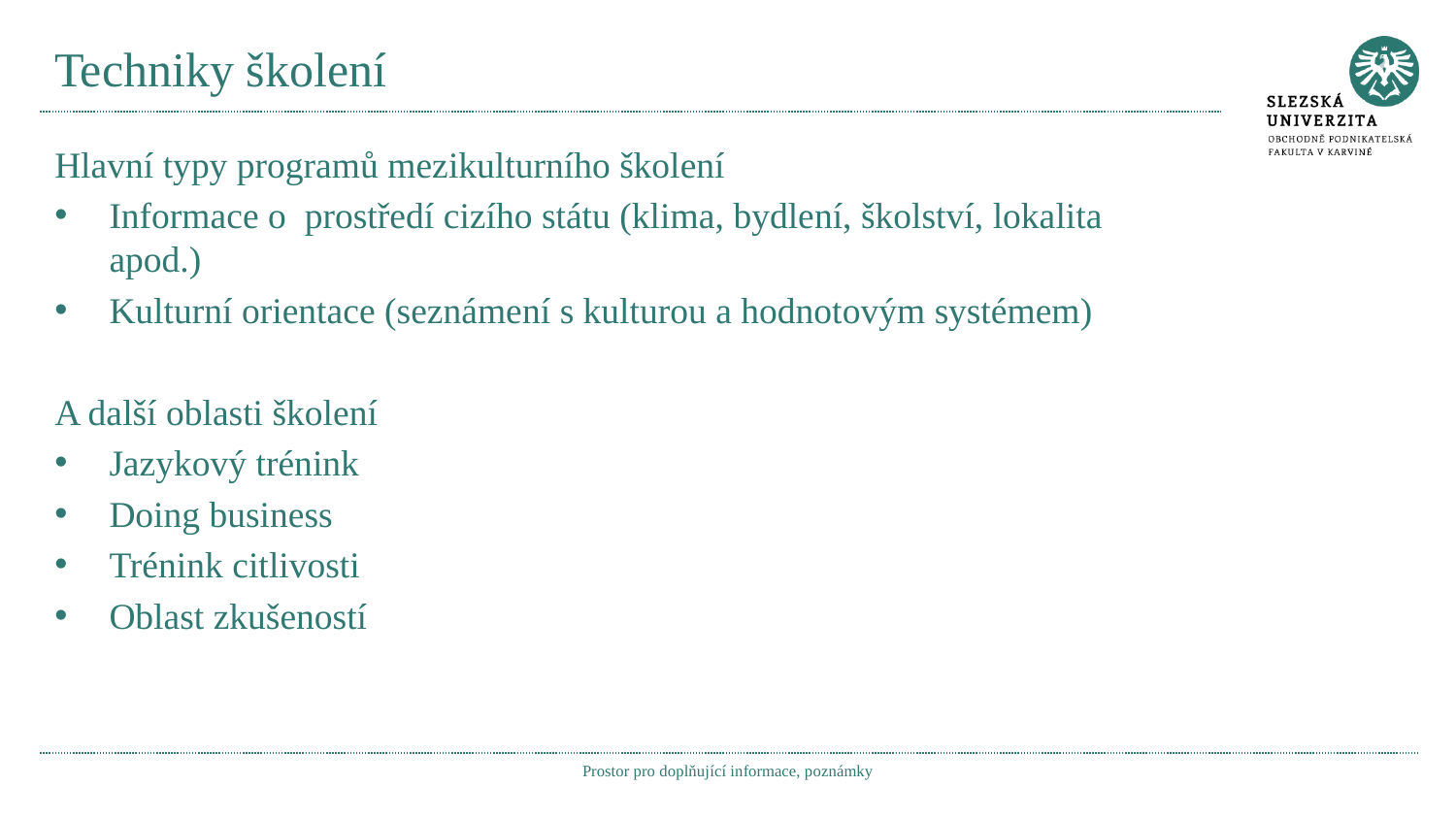

# Techniky školení
Hlavní typy programů mezikulturního školení
Informace o  prostředí cizího státu (klima, bydlení, školství, lokalita apod.)
Kulturní orientace (seznámení s kulturou a hodnotovým systémem)

A další oblasti školení
Jazykový trénink
Doing business
Trénink citlivosti
Oblast zkušeností

Prostor pro doplňující informace, poznámky